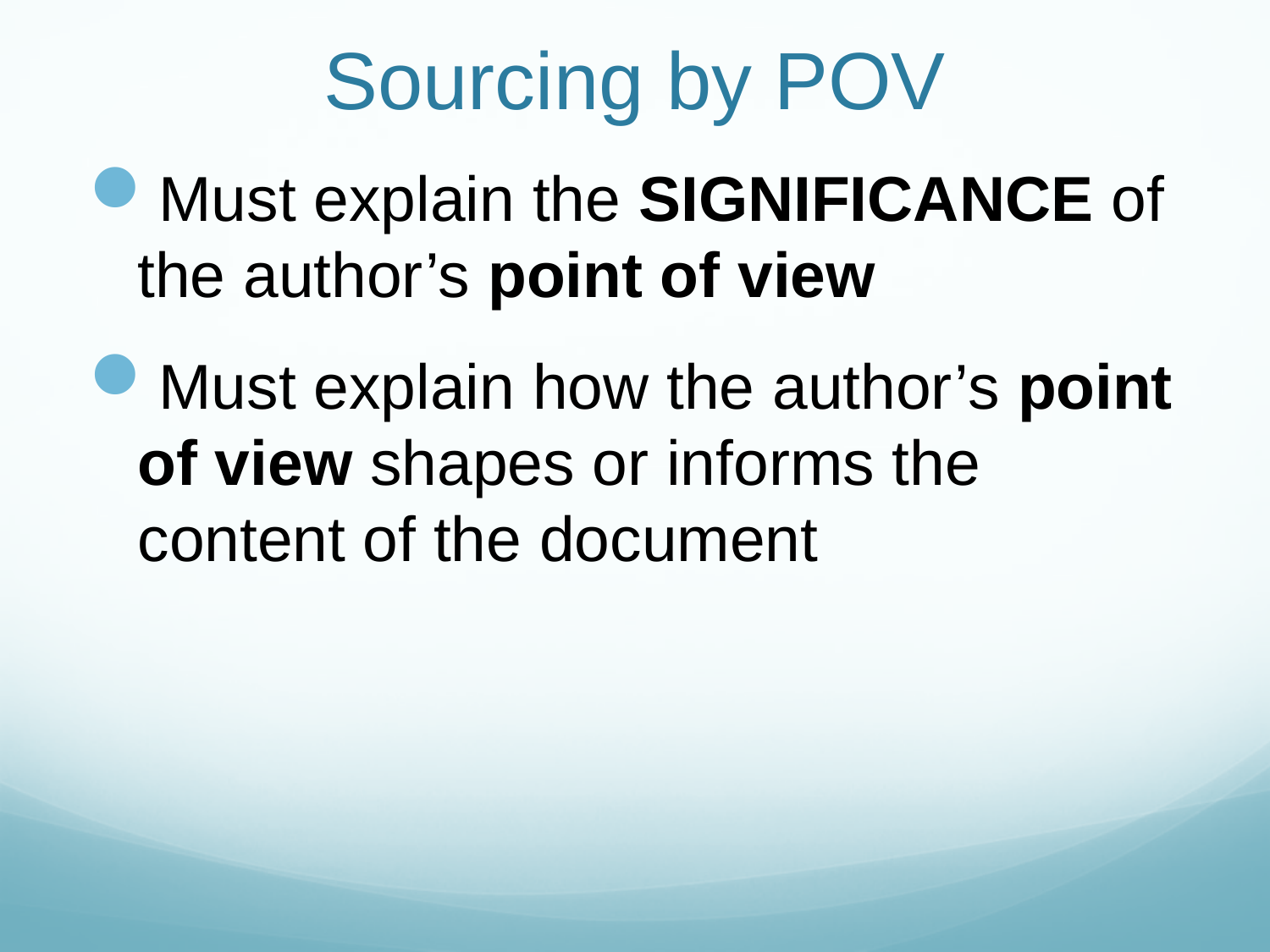

# Sourcing by POV
Must explain the SIGNIFICANCE of the author’s point of view
Must explain how the author’s point of view shapes or informs the content of the document